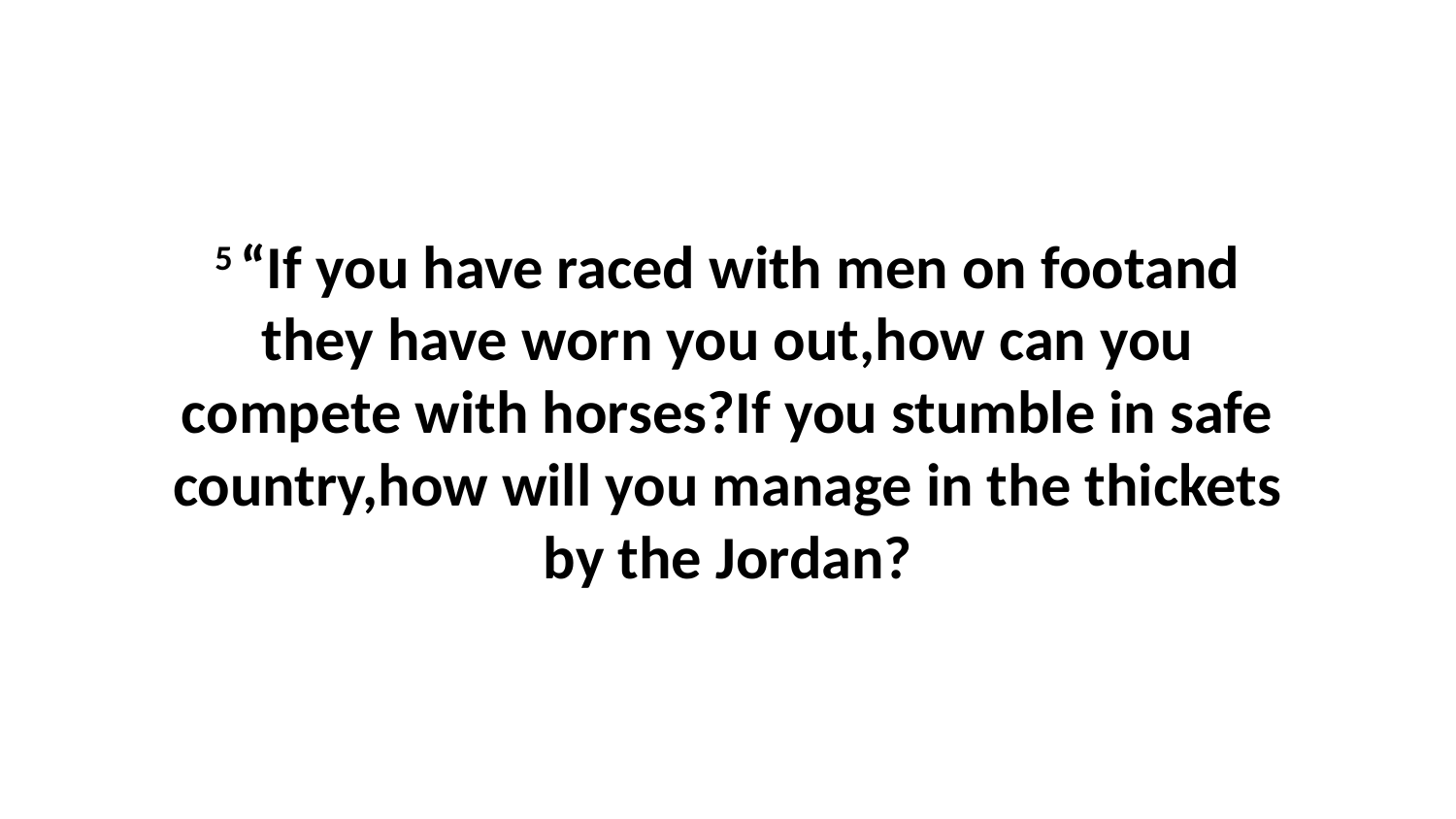

5 “If you have raced with men on footand they have worn you out,how can you compete with horses?If you stumble in safe country,how will you manage in the thickets by the Jordan?